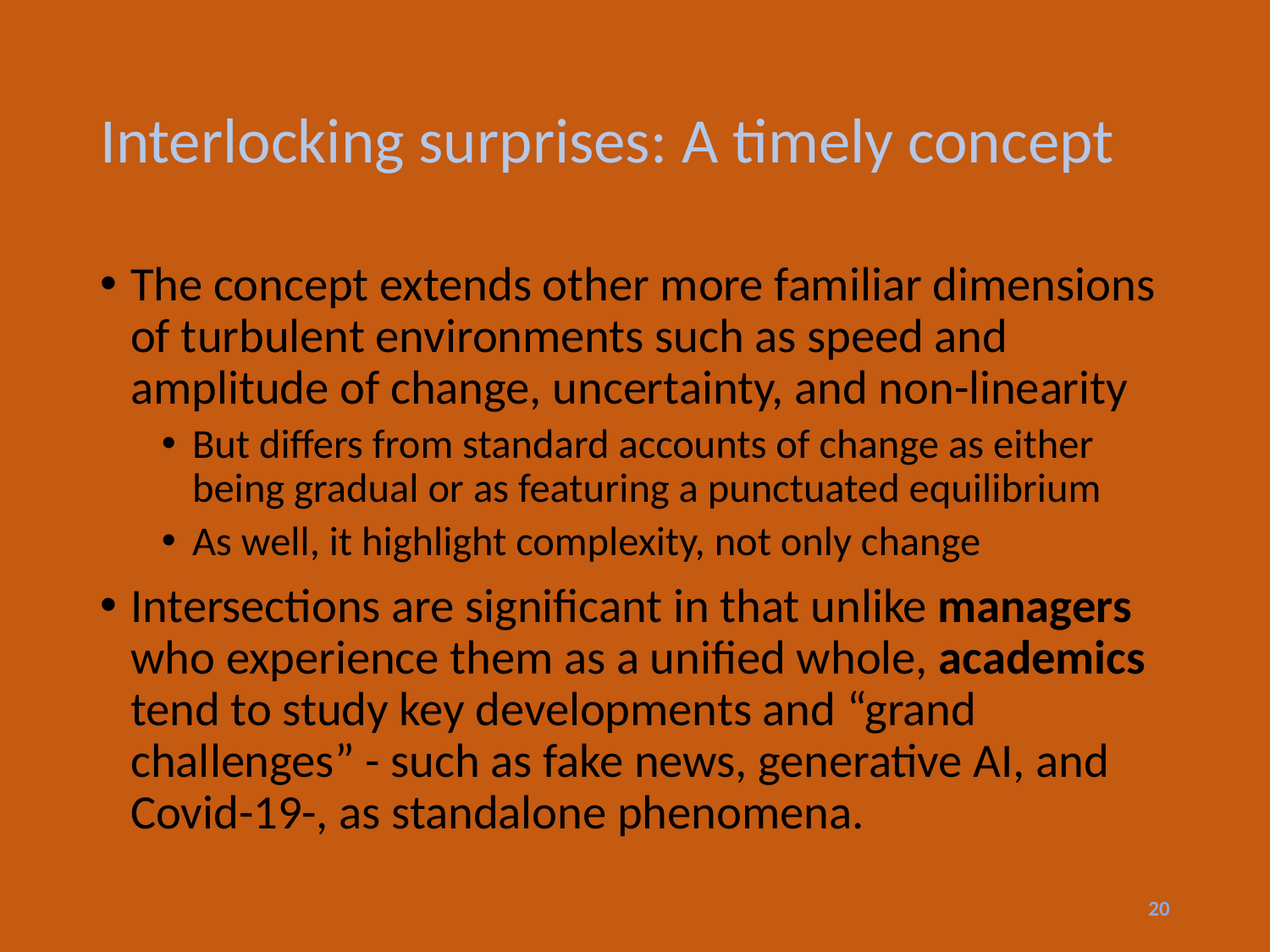

# Interlocking surprises: A timely concept
The concept extends other more familiar dimensions of turbulent environments such as speed and amplitude of change, uncertainty, and non-linearity
But differs from standard accounts of change as either being gradual or as featuring a punctuated equilibrium
As well, it highlight complexity, not only change
Intersections are significant in that unlike managers who experience them as a unified whole, academics tend to study key developments and “grand challenges” - such as fake news, generative AI, and Covid-19-, as standalone phenomena.

20